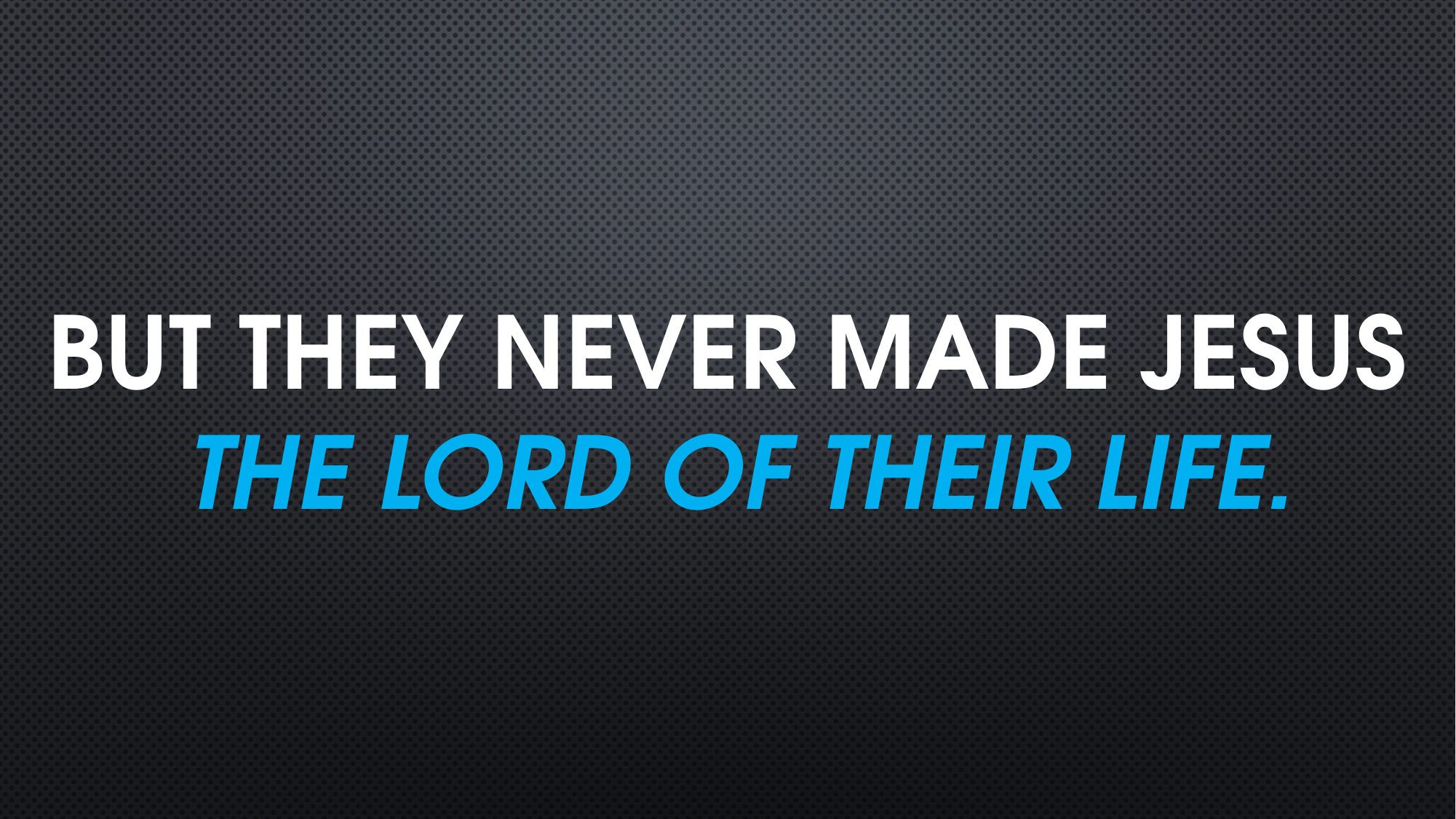

# but they never made Jesus the Lord of their life.